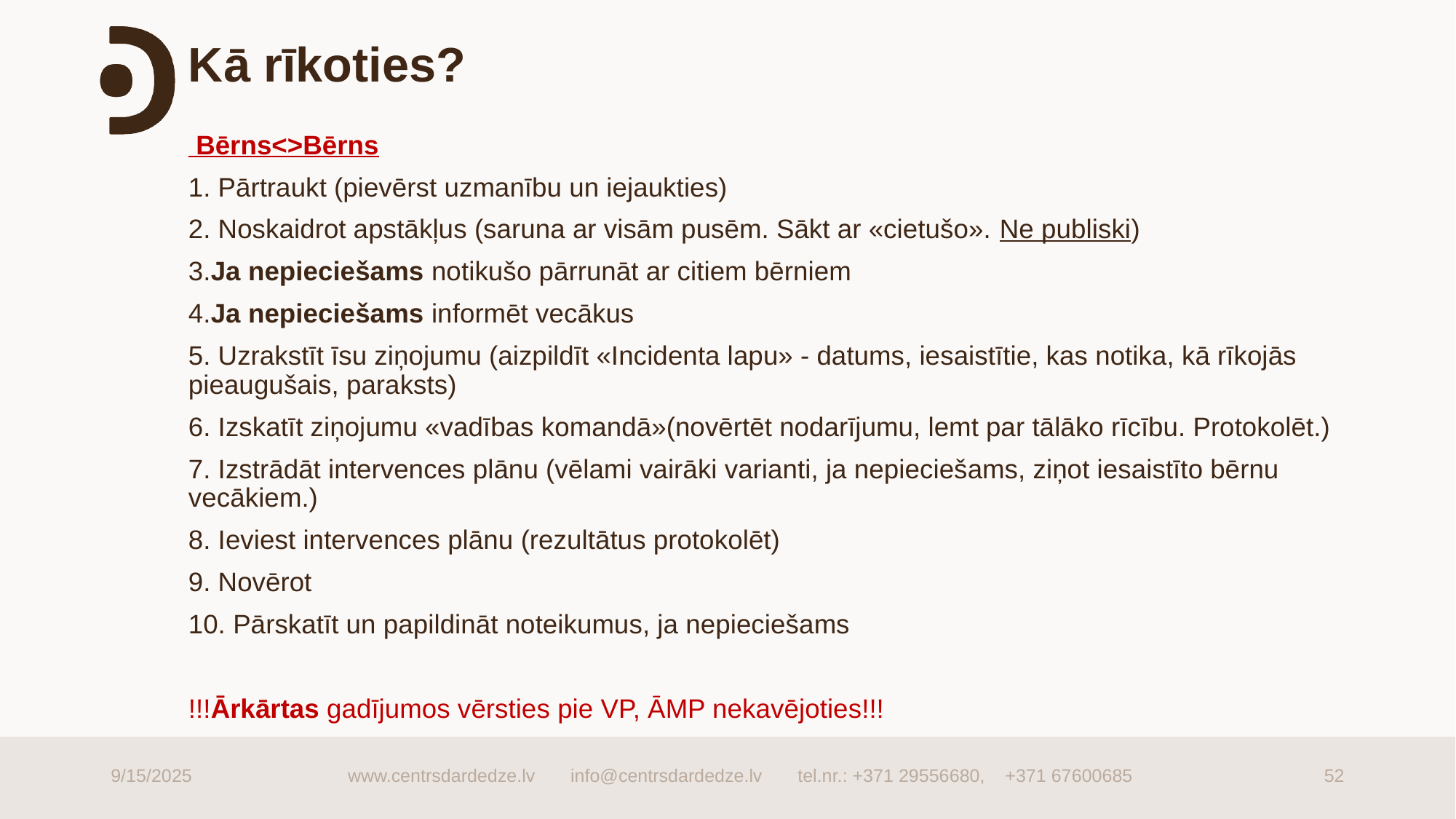

# Kā rīkoties?
 Bērns<>Bērns
1. Pārtraukt (pievērst uzmanību un iejaukties)
2. Noskaidrot apstākļus (saruna ar visām pusēm. Sākt ar «cietušo». Ne publiski)
3.Ja nepieciešams notikušo pārrunāt ar citiem bērniem
4.Ja nepieciešams informēt vecākus
5. Uzrakstīt īsu ziņojumu (aizpildīt «Incidenta lapu» - datums, iesaistītie, kas notika, kā rīkojās pieaugušais, paraksts)
6. Izskatīt ziņojumu «vadības komandā»(novērtēt nodarījumu, lemt par tālāko rīcību. Protokolēt.)
7. Izstrādāt intervences plānu (vēlami vairāki varianti, ja nepieciešams, ziņot iesaistīto bērnu vecākiem.)
8. Ieviest intervences plānu (rezultātus protokolēt)
9. Novērot
10. Pārskatīt un papildināt noteikumus, ja nepieciešams

!!!Ārkārtas gadījumos vērsties pie VP, ĀMP nekavējoties!!!
9/15/2025
www.centrsdardedze.lv       info@centrsdardedze.lv       tel.nr.: +371 29556680,    +371 67600685
52